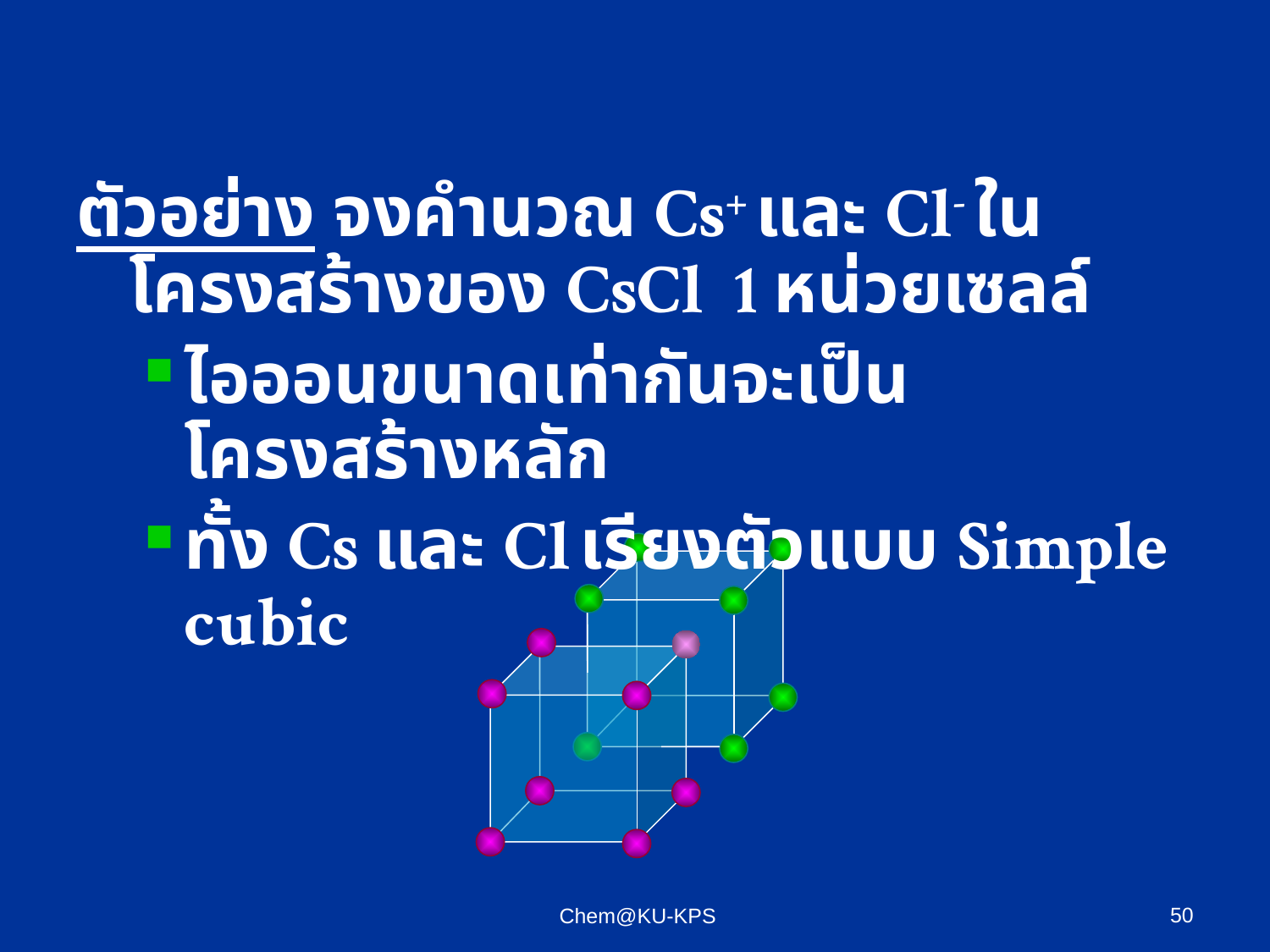

#
ตัวอย่าง จงคำนวณ Cs+ และ Cl- ในโครงสร้างของ CsCl  1 หน่วยเซลล์
ไอออนขนาดเท่ากันจะเป็นโครงสร้างหลัก
ทั้ง Cs และ Cl เรียงตัวแบบ Simple cubic

50
Chem@KU-KPS